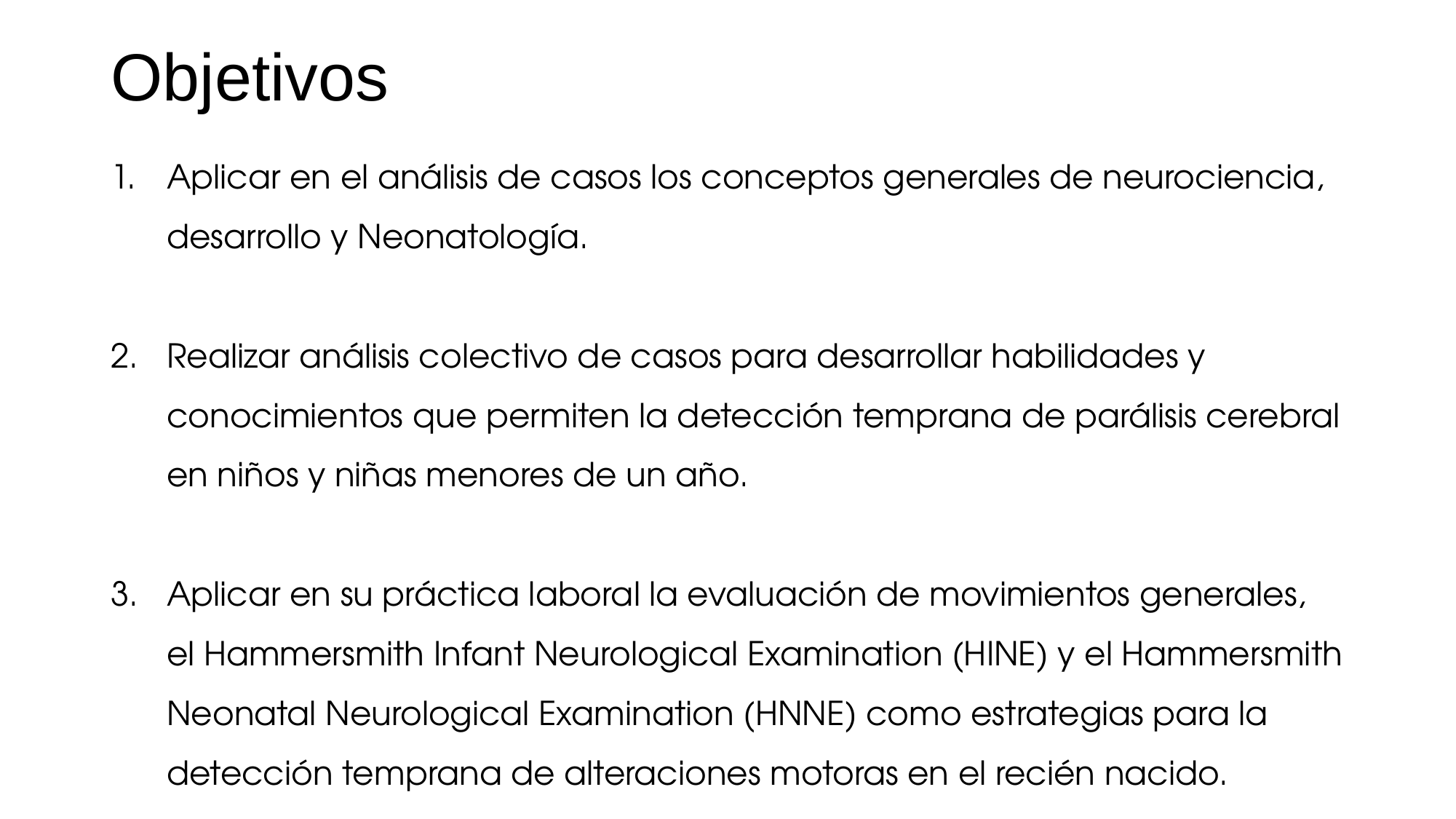

# Objetivos
Aplicar en el análisis de casos los conceptos generales de neurociencia, desarrollo y Neonatología.

Realizar análisis colectivo de casos para desarrollar habilidades y conocimientos que permiten la detección temprana de parálisis cerebral en niños y niñas menores de un año.

Aplicar en su práctica laboral la evaluación de movimientos generales, el Hammersmith Infant Neurological Examination (HINE) y el Hammersmith Neonatal Neurological Examination (HNNE) como estrategias para la detección temprana de alteraciones motoras en el recién nacido.